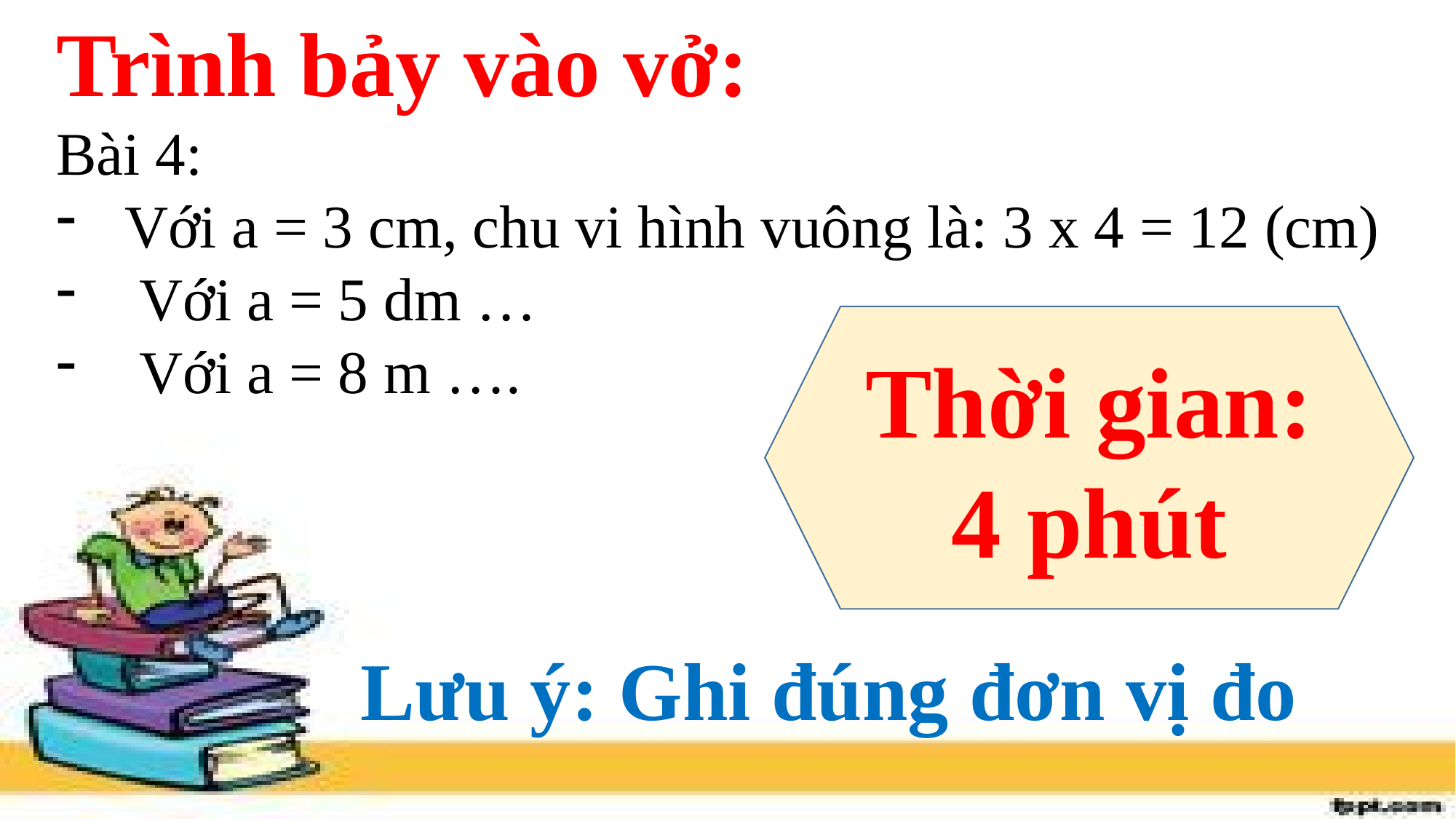

Trình bảy vào vở:
Bài 4:
Với a = 3 cm, chu vi hình vuông là: 3 x 4 = 12 (cm)
 Với a = 5 dm …
 Với a = 8 m ….
Thời gian:
4 phút
Lưu ý: Ghi đúng đơn vị đo